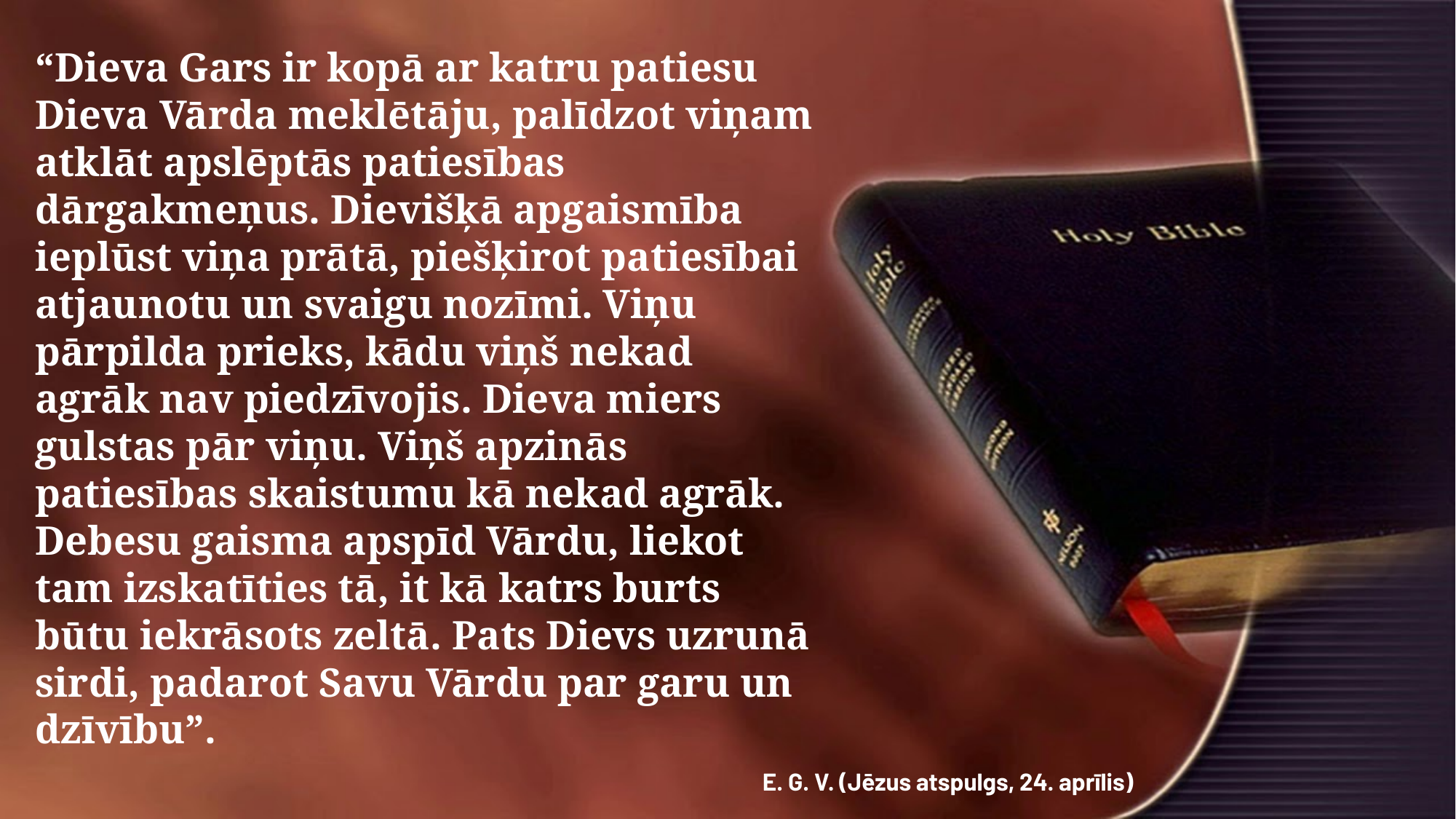

“Dieva Gars ir kopā ar katru patiesu Dieva Vārda meklētāju, palīdzot viņam atklāt apslēptās patiesības dārgakmeņus. Dievišķā apgaismība ieplūst viņa prātā, piešķirot patiesībai atjaunotu un svaigu nozīmi. Viņu pārpilda prieks, kādu viņš nekad agrāk nav piedzīvojis. Dieva miers gulstas pār viņu. Viņš apzinās patiesības skaistumu kā nekad agrāk. Debesu gaisma apspīd Vārdu, liekot tam izskatīties tā, it kā katrs burts būtu iekrāsots zeltā. Pats Dievs uzrunā sirdi, padarot Savu Vārdu par garu un dzīvību”.
E. G. V. (Jēzus atspulgs, 24. aprīlis)